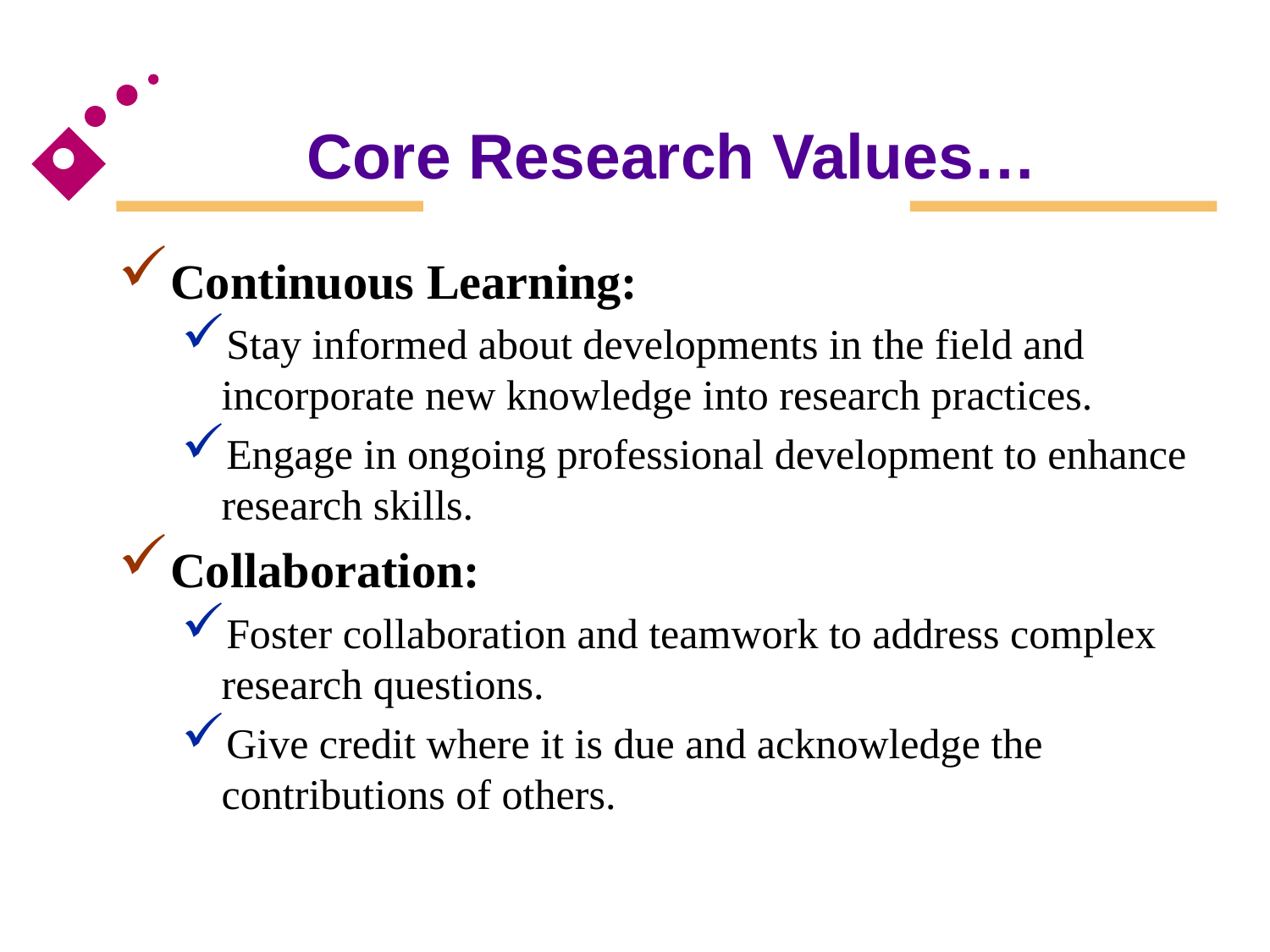

# Core Research Values…
Continuous Learning:
Stay informed about developments in the field and incorporate new knowledge into research practices.
Engage in ongoing professional development to enhance research skills.
Collaboration:
Foster collaboration and teamwork to address complex research questions.
Give credit where it is due and acknowledge the contributions of others.